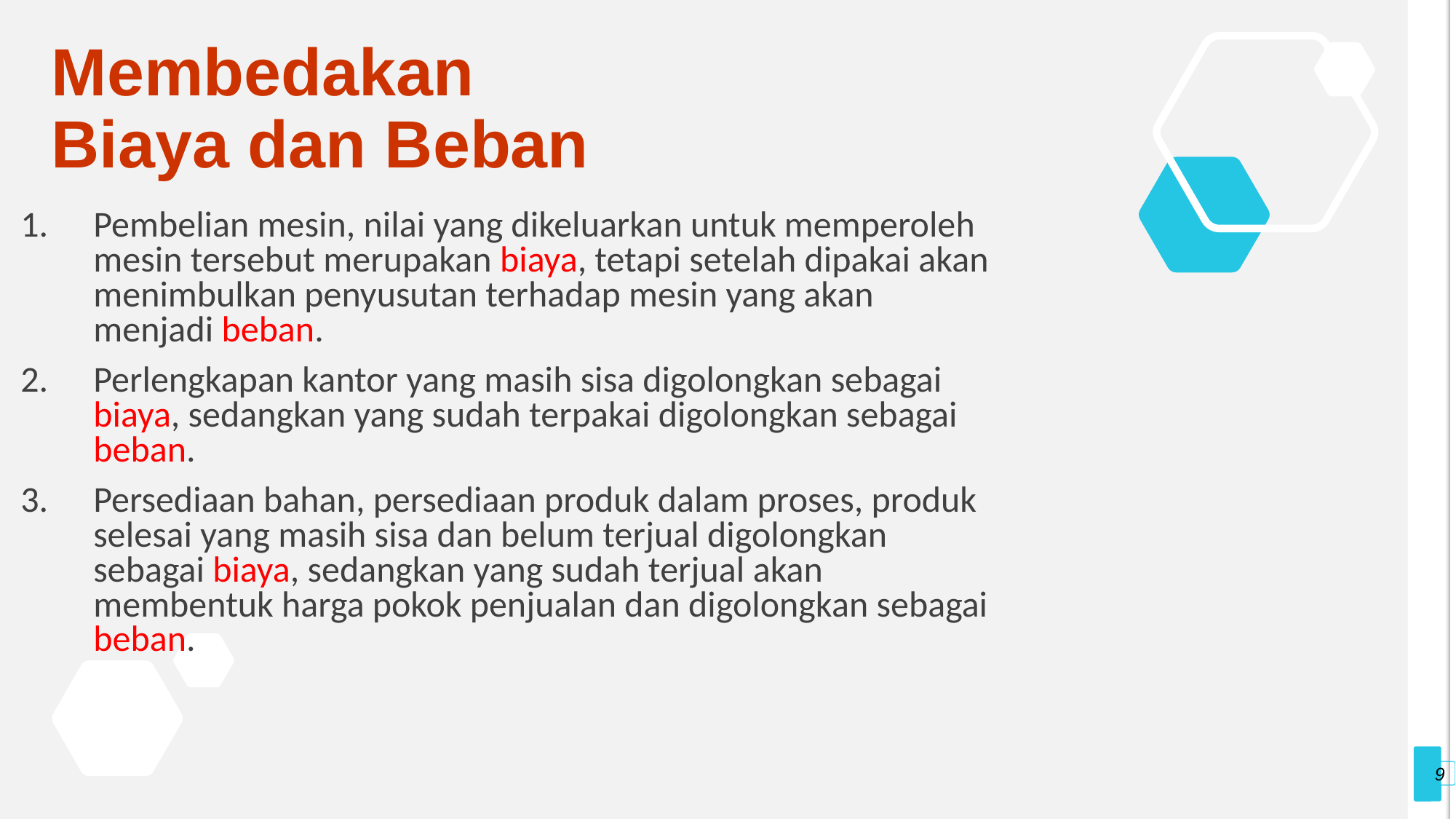

# Membedakan Biaya dan Beban
1.	Pembelian mesin, nilai yang dikeluarkan untuk memperoleh mesin tersebut merupakan biaya, tetapi setelah dipakai akan menimbulkan penyusutan terhadap mesin yang akan menjadi beban.
2.	Perlengkapan kantor yang masih sisa digolongkan sebagai biaya, sedangkan yang sudah terpakai digolongkan sebagai beban.
3.	Persediaan bahan, persediaan produk dalam proses, produk selesai yang masih sisa dan belum terjual digolongkan sebagai biaya, sedangkan yang sudah terjual akan membentuk harga pokok penjualan dan digolongkan sebagai beban.
9